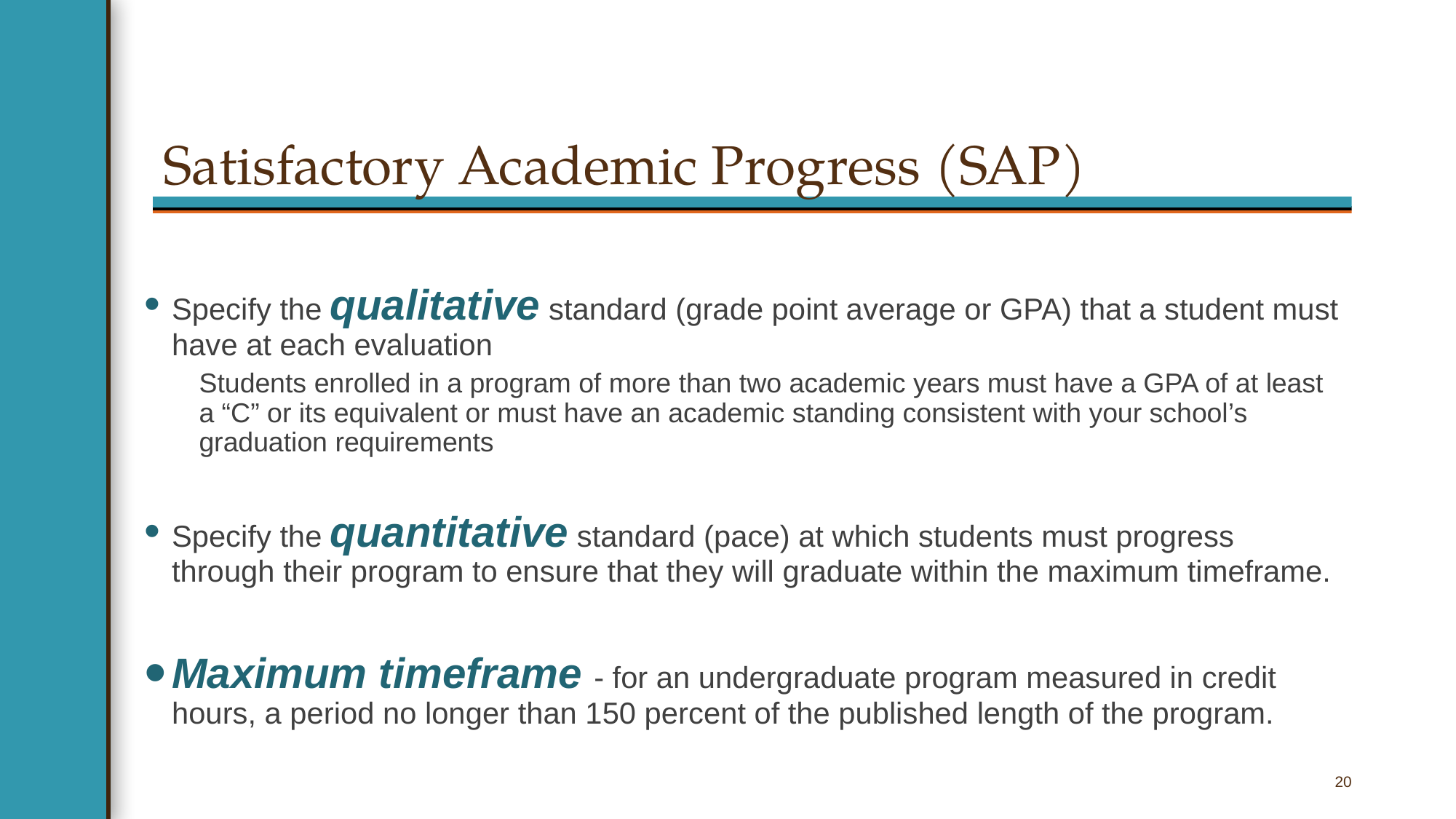

# Satisfactory Academic Progress (SAP)
Specify the qualitative standard (grade point average or GPA) that a student must have at each evaluation
Students enrolled in a program of more than two academic years must have a GPA of at least a “C” or its equivalent or must have an academic standing consistent with your school’s graduation requirements

Specify the quantitative standard (pace) at which students must progress through their program to ensure that they will graduate within the maximum timeframe.

Maximum timeframe - for an undergraduate program measured in credit hours, a period no longer than 150 percent of the published length of the program.